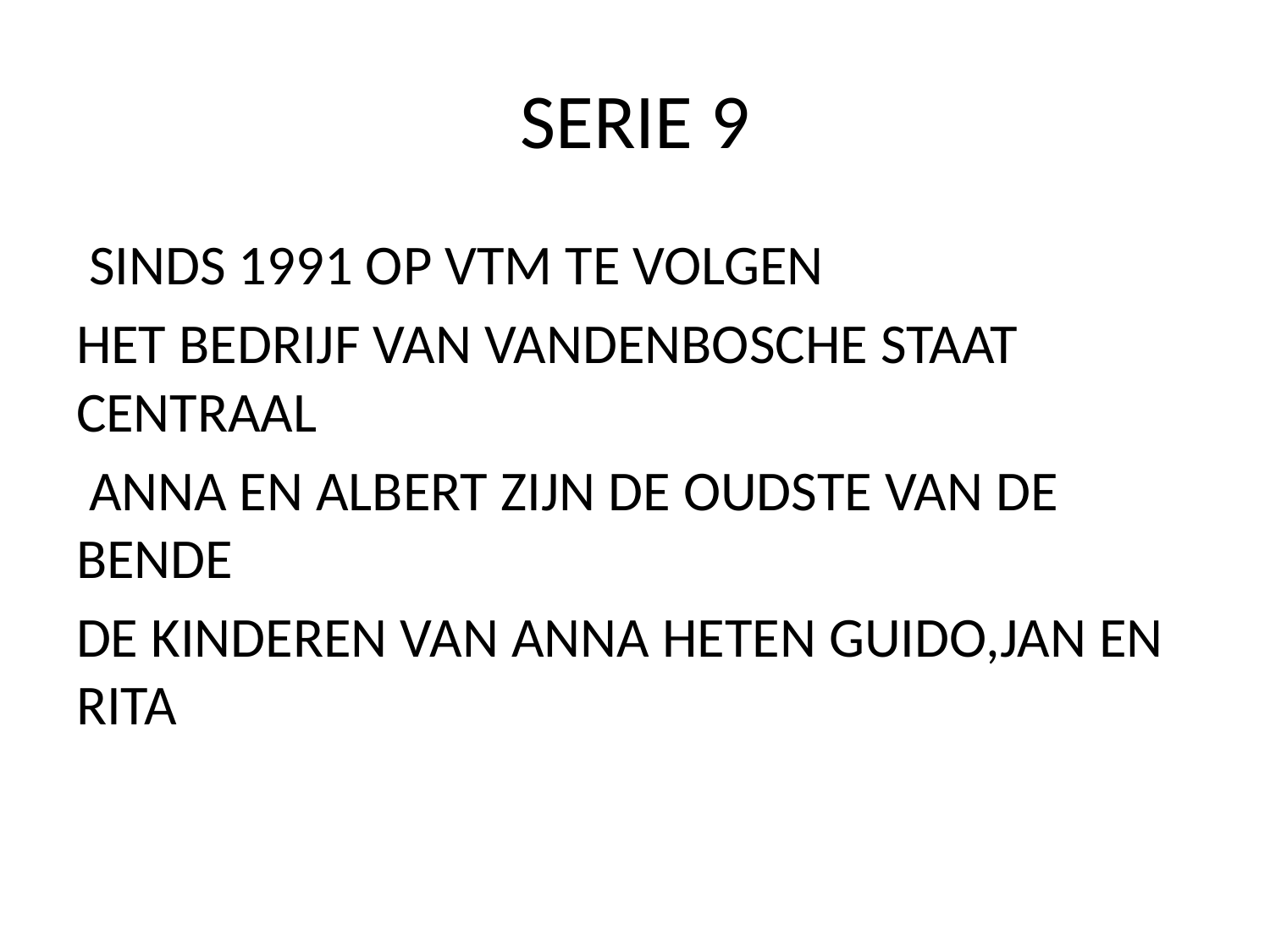

# SERIE 9
 SINDS 1991 OP VTM TE VOLGEN
HET BEDRIJF VAN VANDENBOSCHE STAAT CENTRAAL
 ANNA EN ALBERT ZIJN DE OUDSTE VAN DE BENDE
DE KINDEREN VAN ANNA HETEN GUIDO,JAN EN RITA